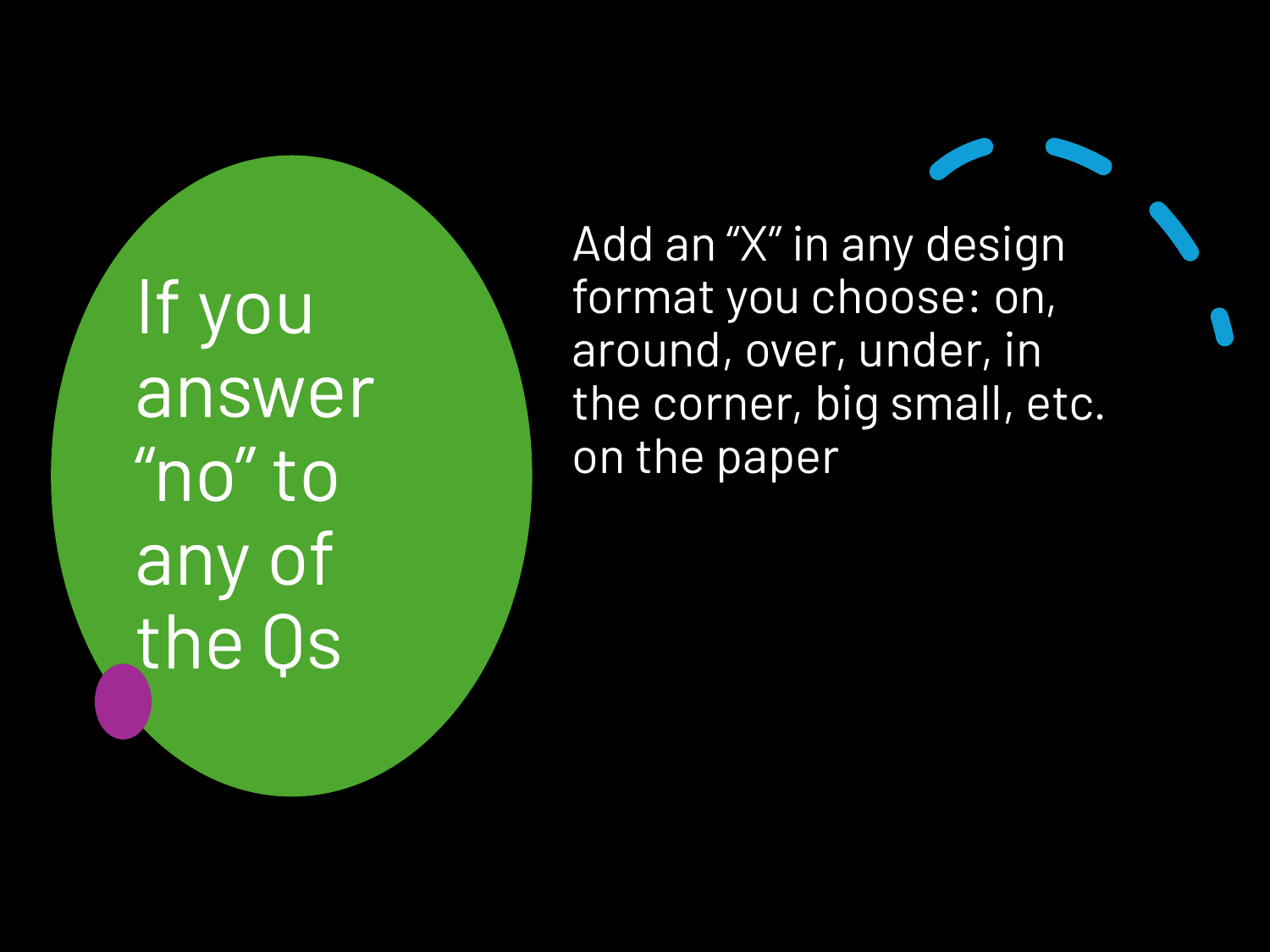

# If you answer “no” to any of the Qs
Add an “X” in any design format you choose: on, around, over, under, in the corner, big small, etc. on the paper